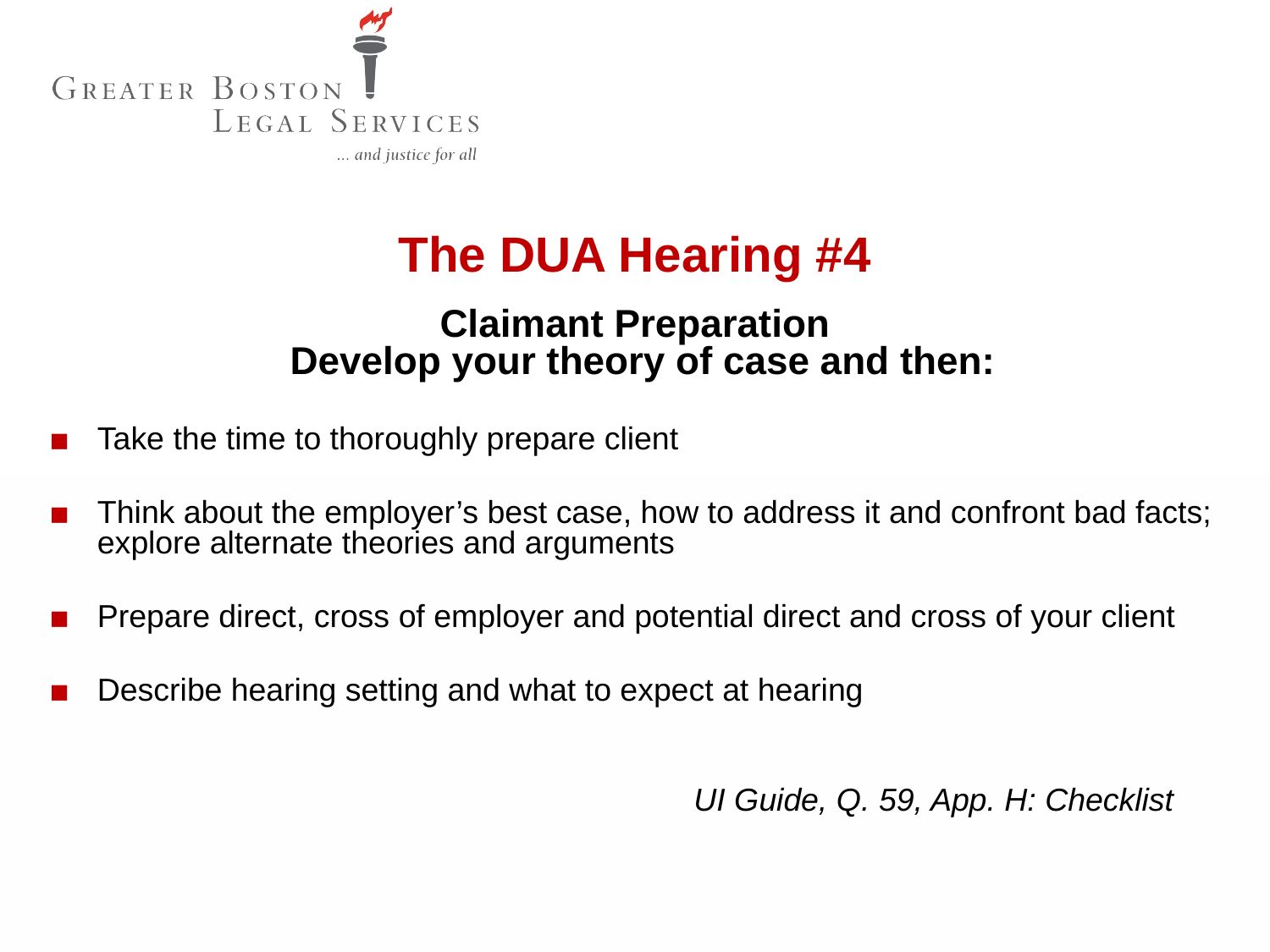

The DUA Hearing #4
Claimant Preparation
Develop your theory of case and then:

Take the time to thoroughly prepare client

Think about the employer’s best case, how to address it and confront bad facts; explore alternate theories and arguments

Prepare direct, cross of employer and potential direct and cross of your client

Describe hearing setting and what to expect at hearing

					 UI Guide, Q. 59, App. H: Checklist